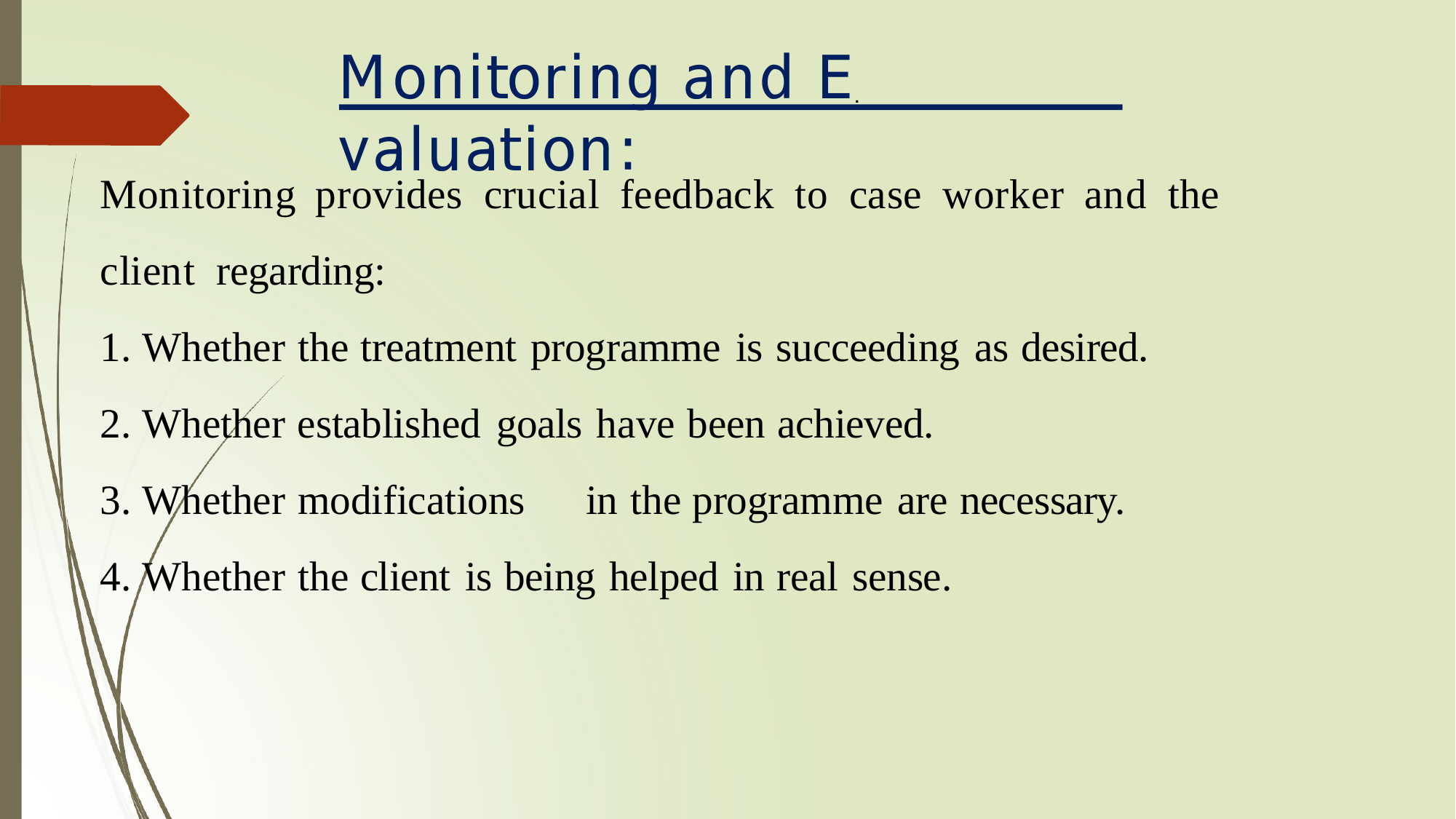

# Monitoring and E. valuation:

Monitoring	provides	crucial	feedback	to	case	worker	and	the	client  regarding:
Whether the treatment programme is succeeding as desired.
Whether established goals have been achieved.
Whether modifications	in the programme are necessary.
Whether the client is being helped in real sense.